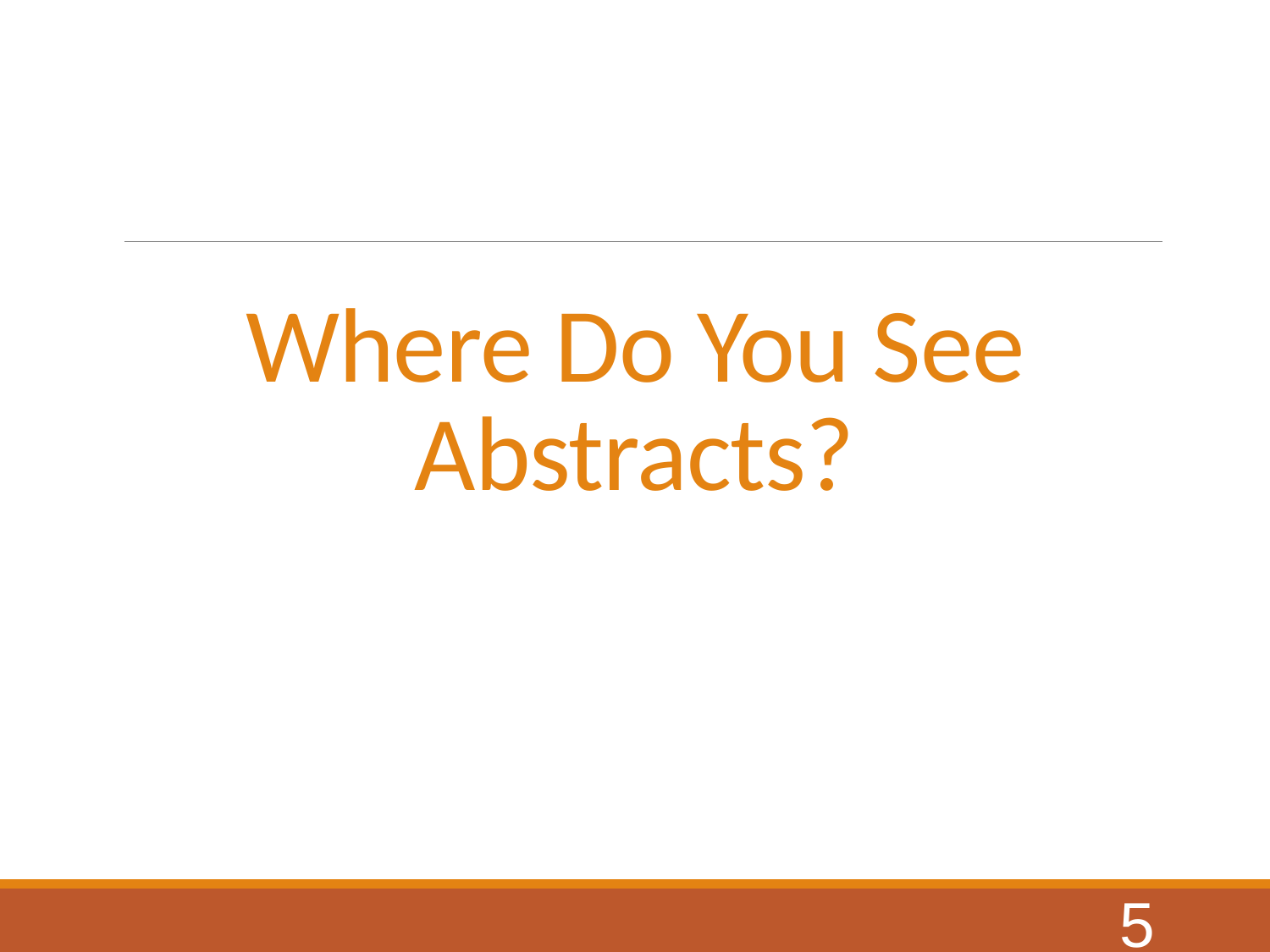

# Where Do You See Abstracts?
5